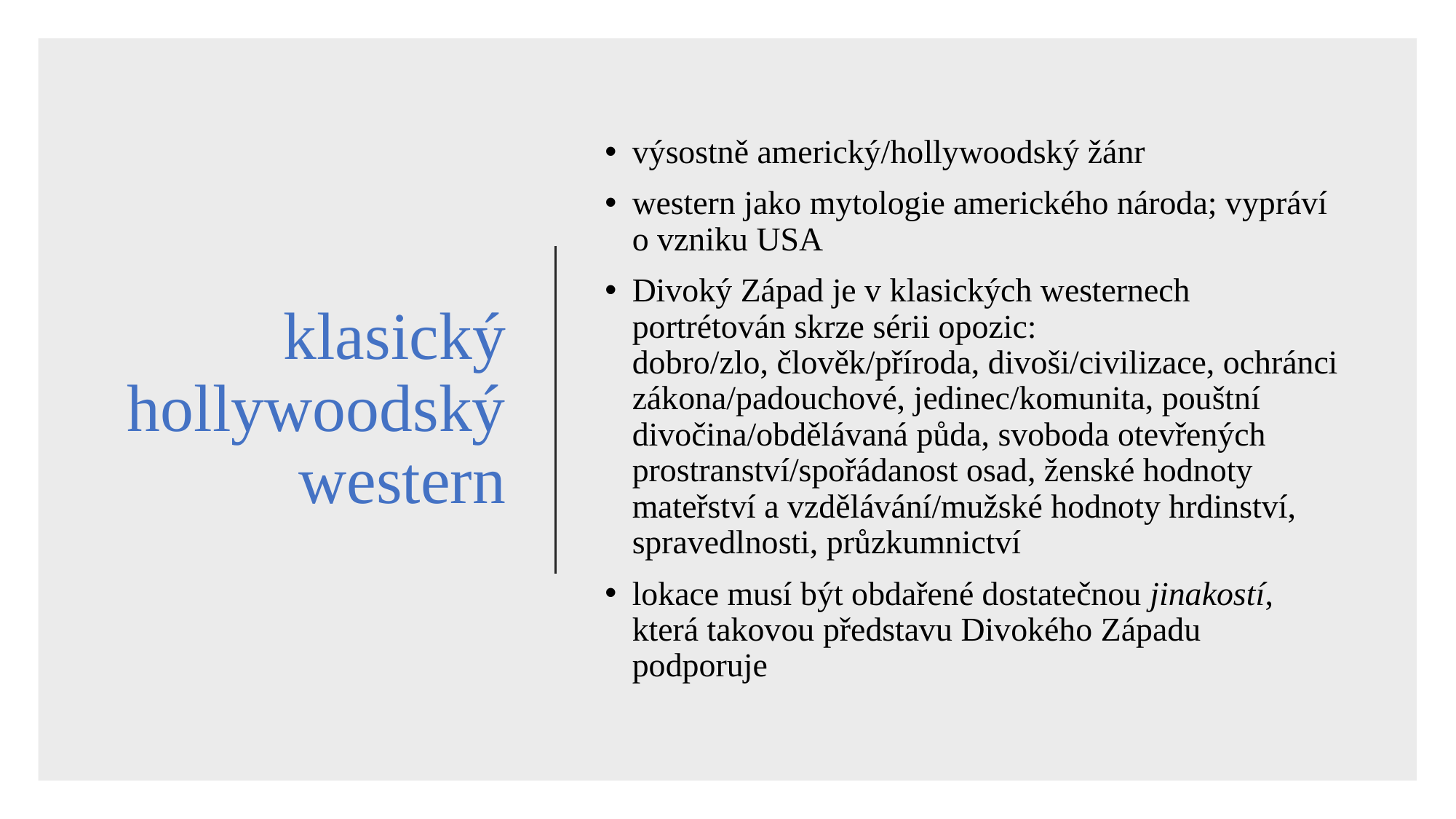

# klasický hollywoodský western
výsostně americký/hollywoodský žánr
western jako mytologie amerického národa; vypráví o vzniku USA
Divoký Západ je v klasických westernech portrétován skrze sérii opozic:
dobro/zlo, člověk/příroda, divoši/civilizace, ochránci zákona/padouchové, jedinec/komunita, pouštní divočina/obdělávaná půda, svoboda otevřených prostranství/spořádanost osad, ženské hodnoty mateřství a vzdělávání/mužské hodnoty hrdinství, spravedlnosti, průzkumnictví
lokace musí být obdařené dostatečnou jinakostí, která takovou představu Divokého Západu podporuje